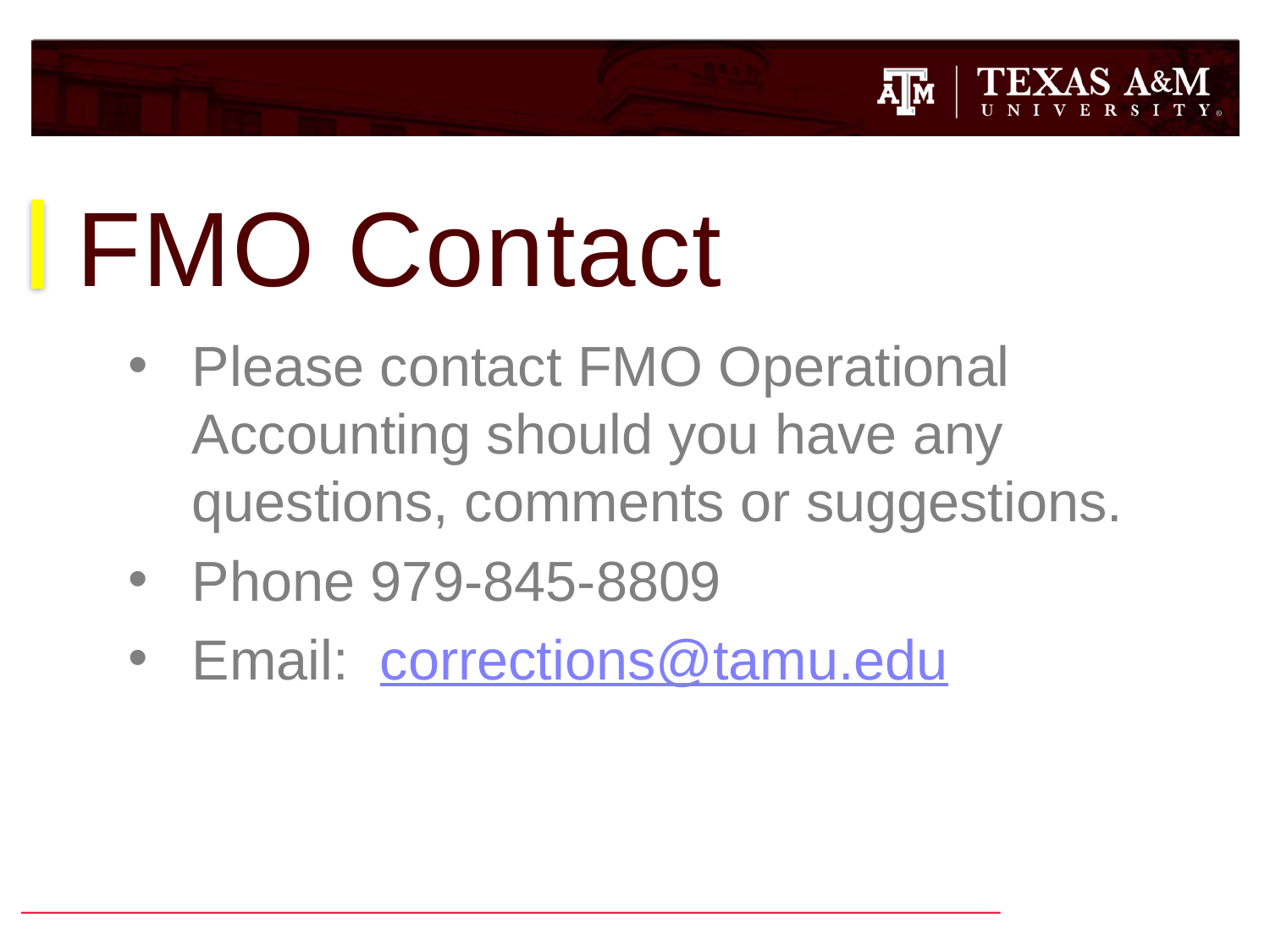

# FMO Contact
Please contact FMO Operational Accounting should you have any questions, comments or suggestions.
Phone 979-845-8809
Email:  corrections@tamu.edu